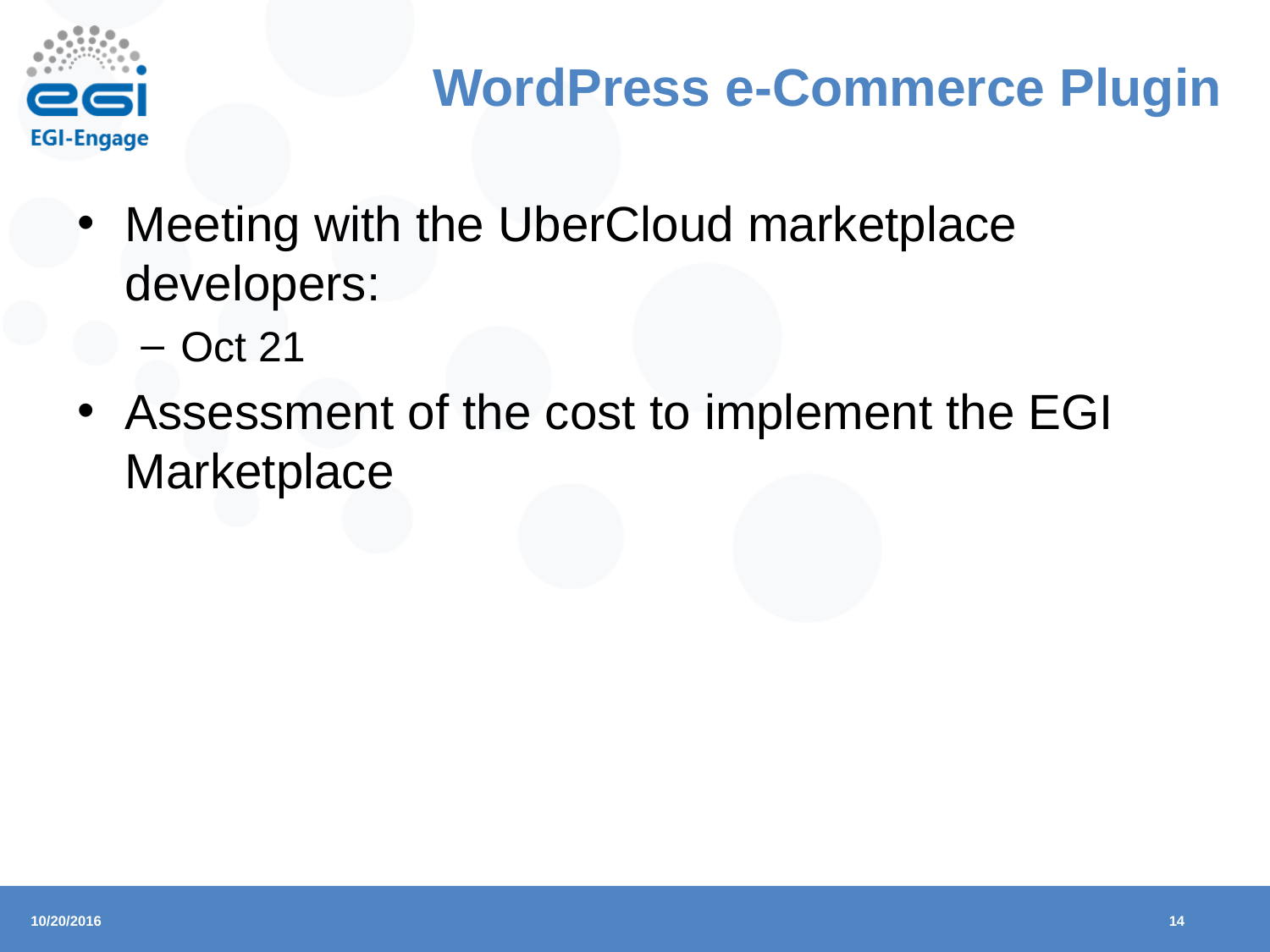

# WordPress e-Commerce Plugin
Meeting with the UberCloud marketplace developers:
Oct 21
Assessment of the cost to implement the EGI Marketplace